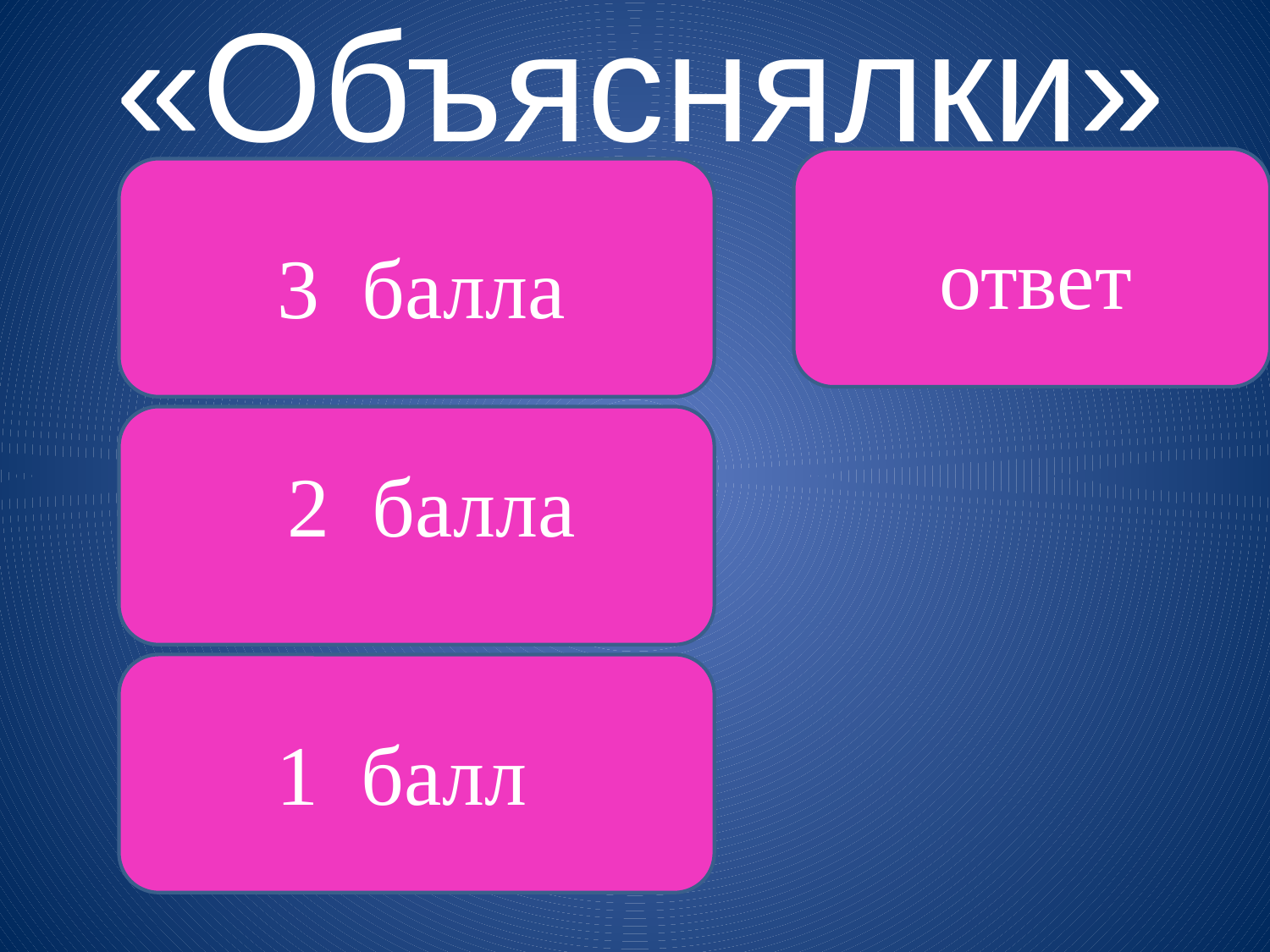

# «Объяснялки»

ответ

3  балла
ПРОПОРЦИЯ
Одни художники их соблюдают, а другие нарочно искажают

2  балла
строишь дом, ее
Нужно соблюдать

1  балл
Равные отношения